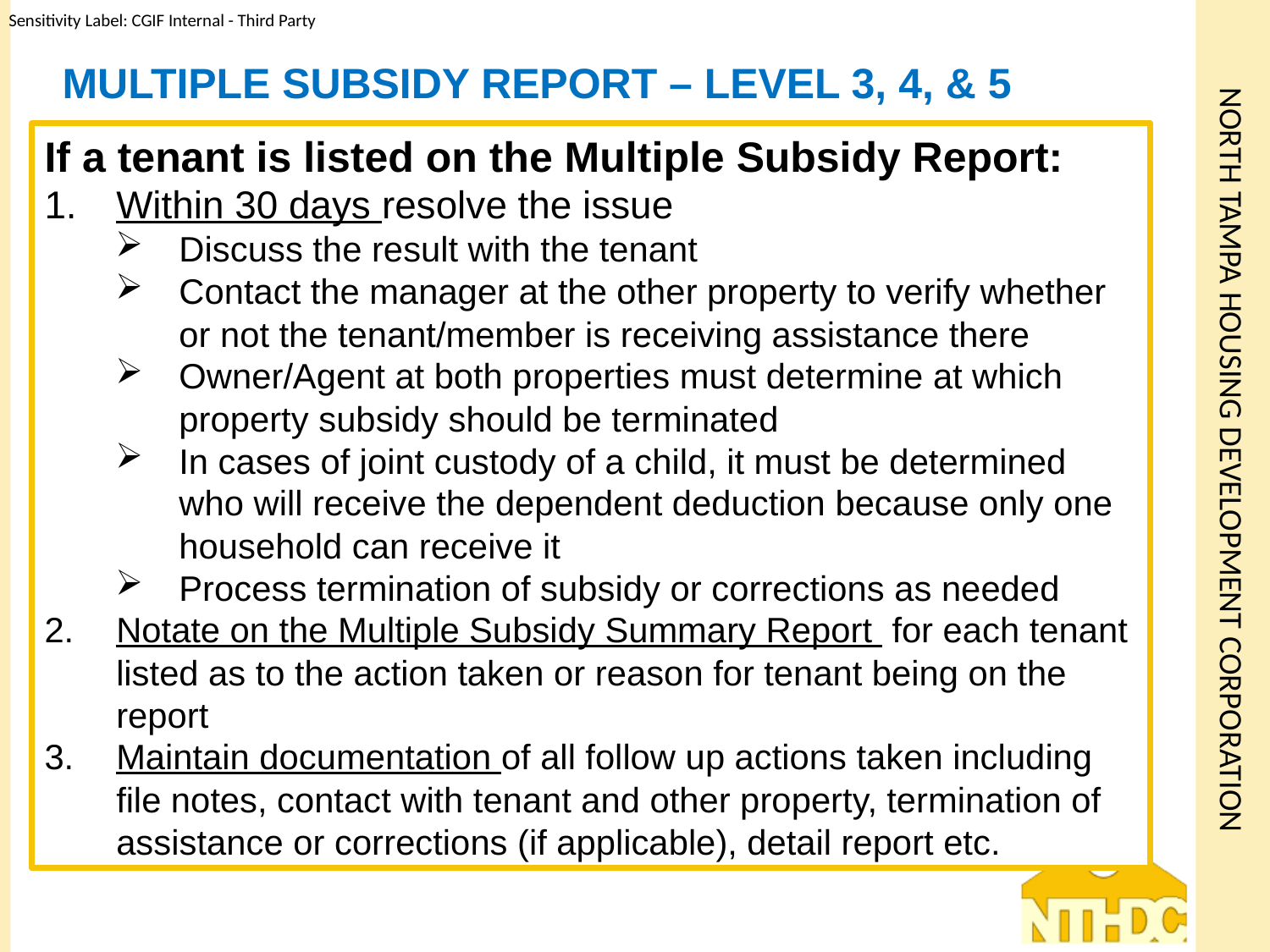

# Multiple Subsidy Report – level 3, 4, & 5
If a tenant is listed on the Multiple Subsidy Report:
Within 30 days resolve the issue
Discuss the result with the tenant
Contact the manager at the other property to verify whether or not the tenant/member is receiving assistance there
Owner/Agent at both properties must determine at which property subsidy should be terminated
In cases of joint custody of a child, it must be determined who will receive the dependent deduction because only one household can receive it
Process termination of subsidy or corrections as needed
Notate on the Multiple Subsidy Summary Report  for each tenant listed as to the action taken or reason for tenant being on the report
Maintain documentation of all follow up actions taken including file notes, contact with tenant and other property, termination of assistance or corrections (if applicable), detail report etc.